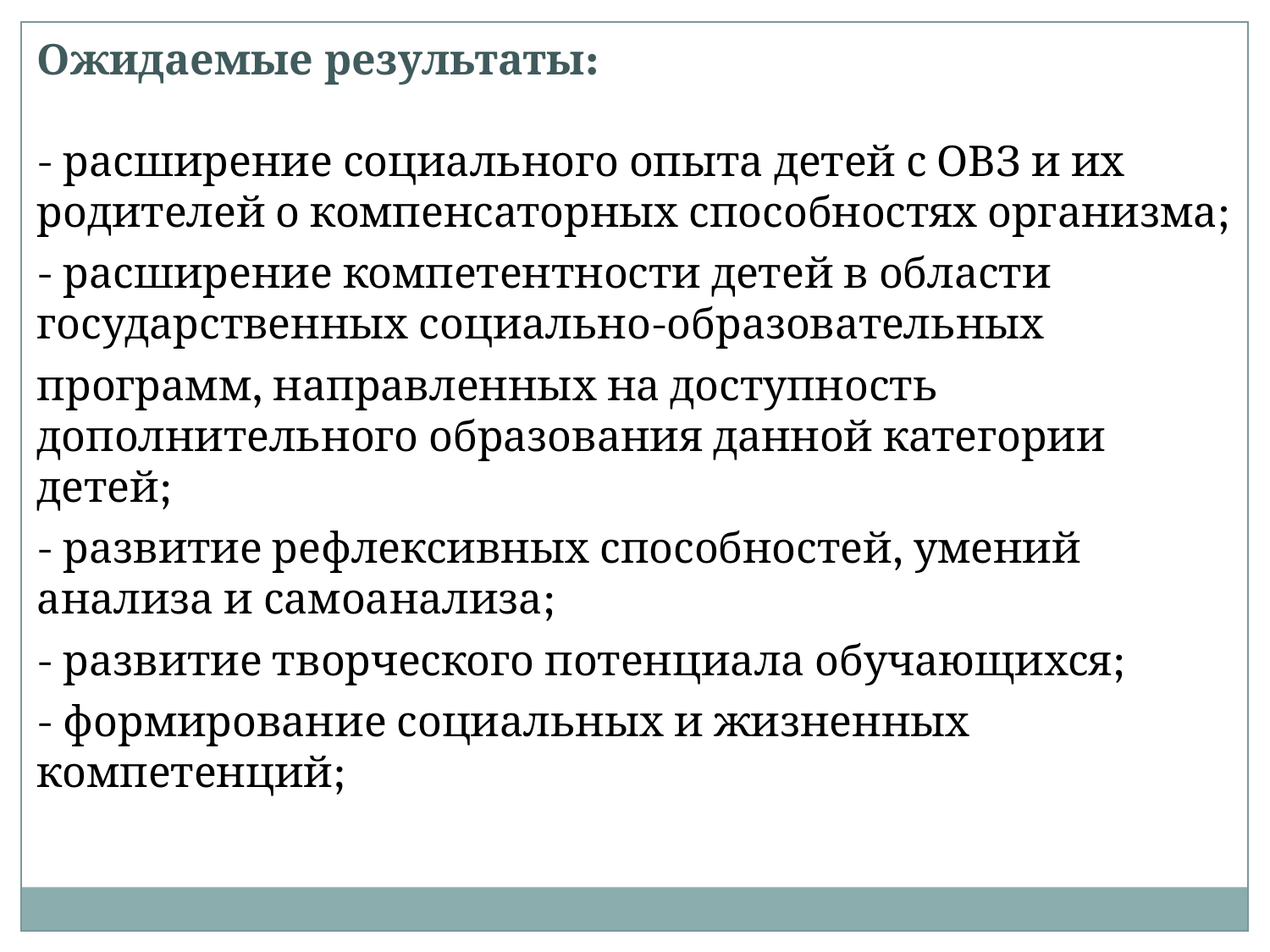

Ожидаемые результаты:

- расширение социального опыта детей с ОВЗ и их родителей о компенсаторных способностях организма;
- расширение компетентности детей в области государственных социально-образовательных
программ, направленных на доступность дополнительного образования данной категории детей;
- развитие рефлексивных способностей, умений анализа и самоанализа;
- развитие творческого потенциала обучающихся;
- формирование социальных и жизненных компетенций;